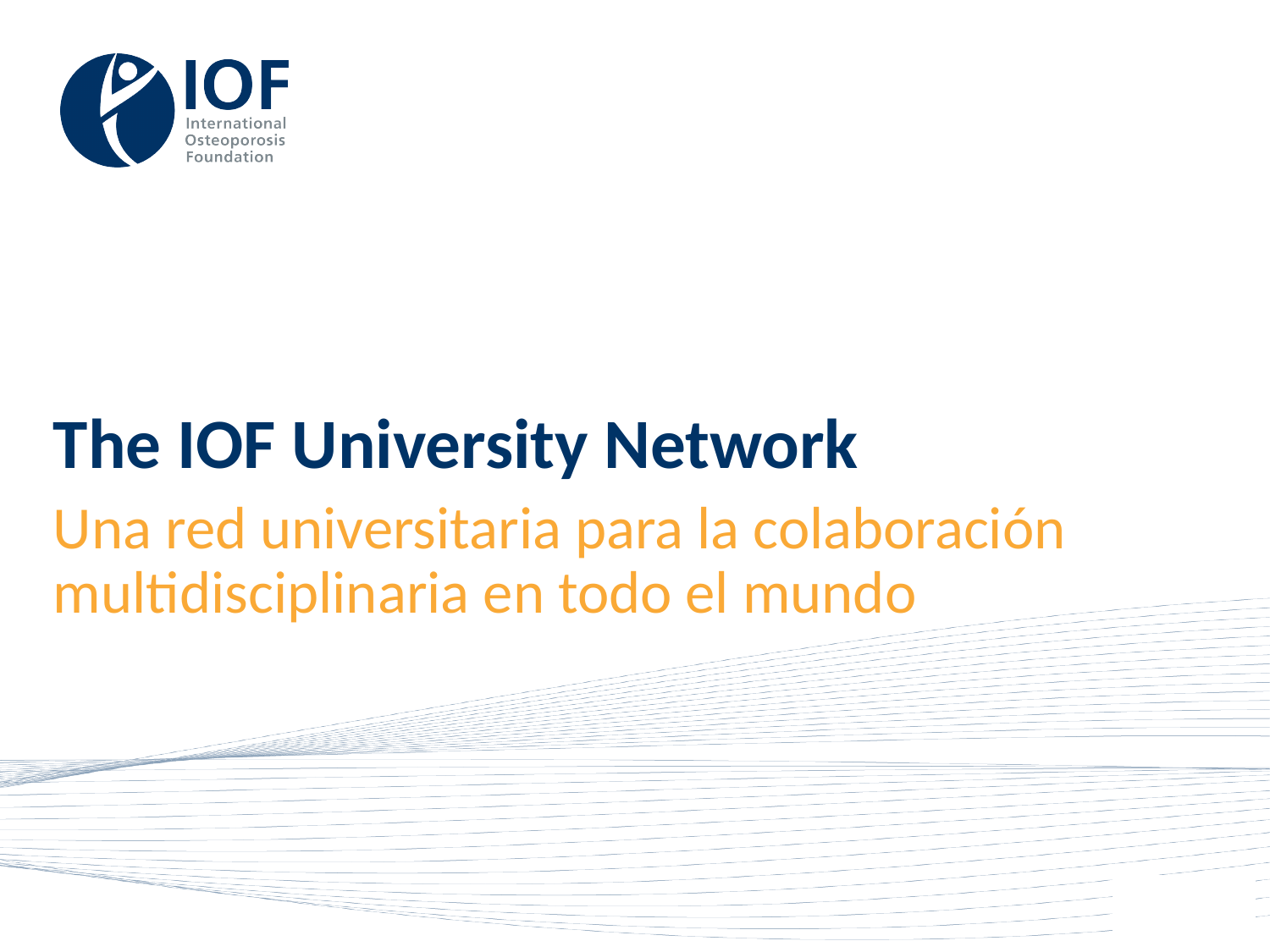

# The IOF University Network
Una red universitaria para la colaboración multidisciplinaria en todo el mundo